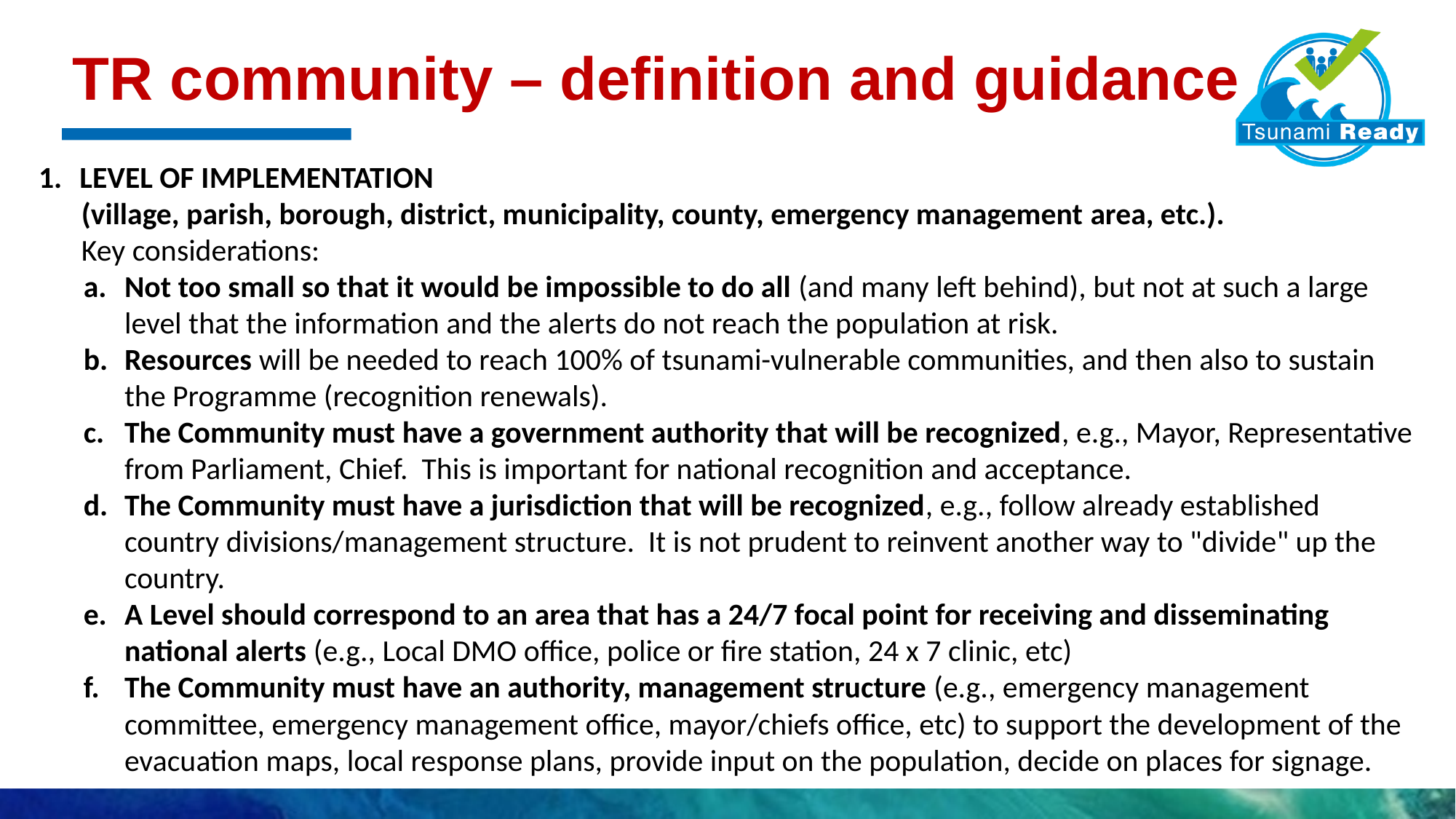

# TR community – definition and guidance
LEVEL OF IMPLEMENTATION
(village, parish, borough, district, municipality, county, emergency management area, etc.).
Key considerations:
Not too small so that it would be impossible to do all (and many left behind), but not at such a large level that the information and the alerts do not reach the population at risk.
Resources will be needed to reach 100% of tsunami-vulnerable communities, and then also to sustain the Programme (recognition renewals).
The Community must have a government authority that will be recognized, e.g., Mayor, Representative from Parliament, Chief.  This is important for national recognition and acceptance.
The Community must have a jurisdiction that will be recognized, e.g., follow already established country divisions/management structure.  It is not prudent to reinvent another way to "divide" up the country.
A Level should correspond to an area that has a 24/7 focal point for receiving and disseminating national alerts (e.g., Local DMO office, police or fire station, 24 x 7 clinic, etc)
The Community must have an authority, management structure (e.g., emergency management committee, emergency management office, mayor/chiefs office, etc) to support the development of the evacuation maps, local response plans, provide input on the population, decide on places for signage.